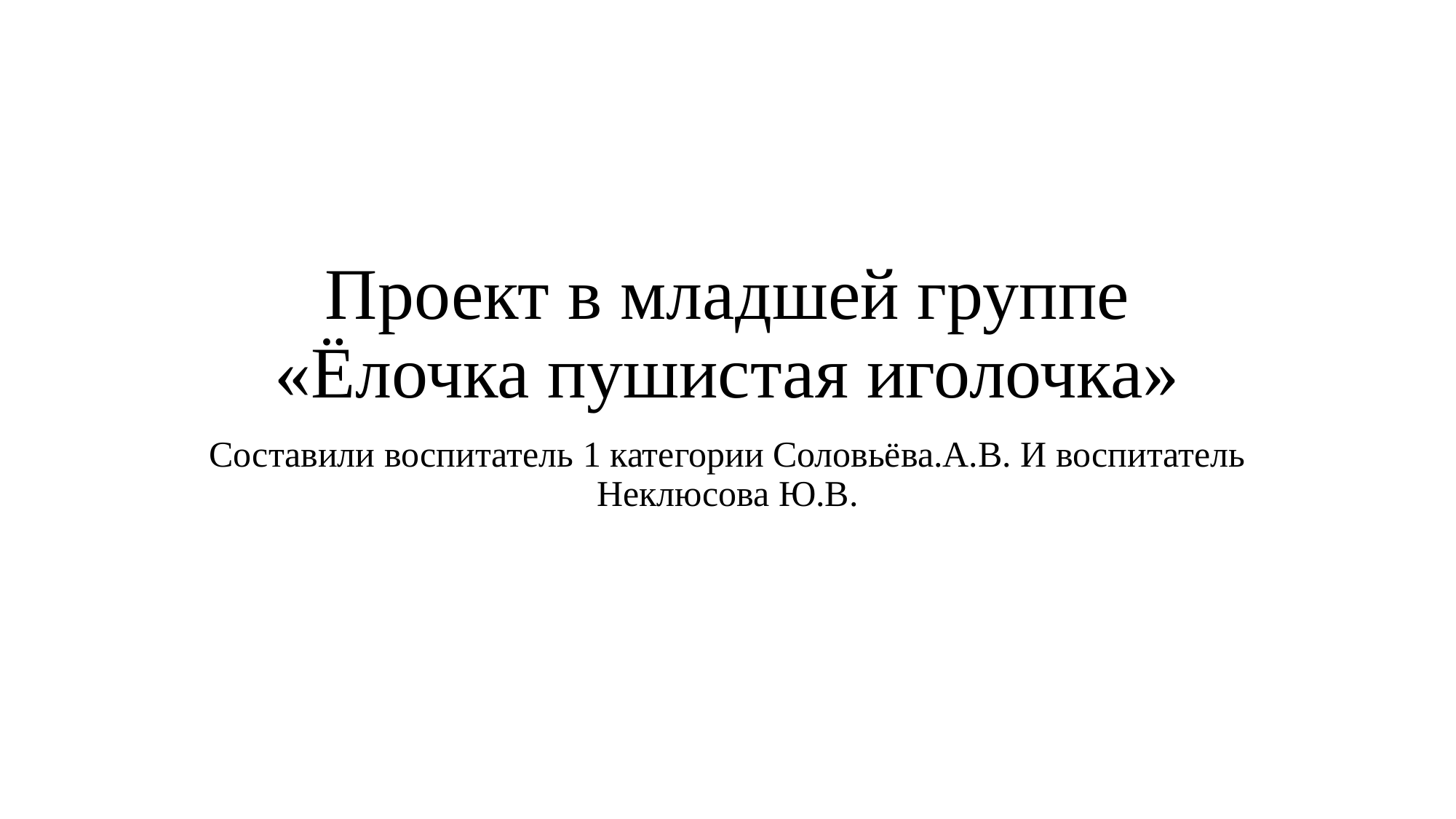

# Проект в младшей группе «Ёлочка пушистая иголочка»
Составили воспитатель 1 категории Соловьёва.А.В. И воспитатель Неклюсова Ю.В.